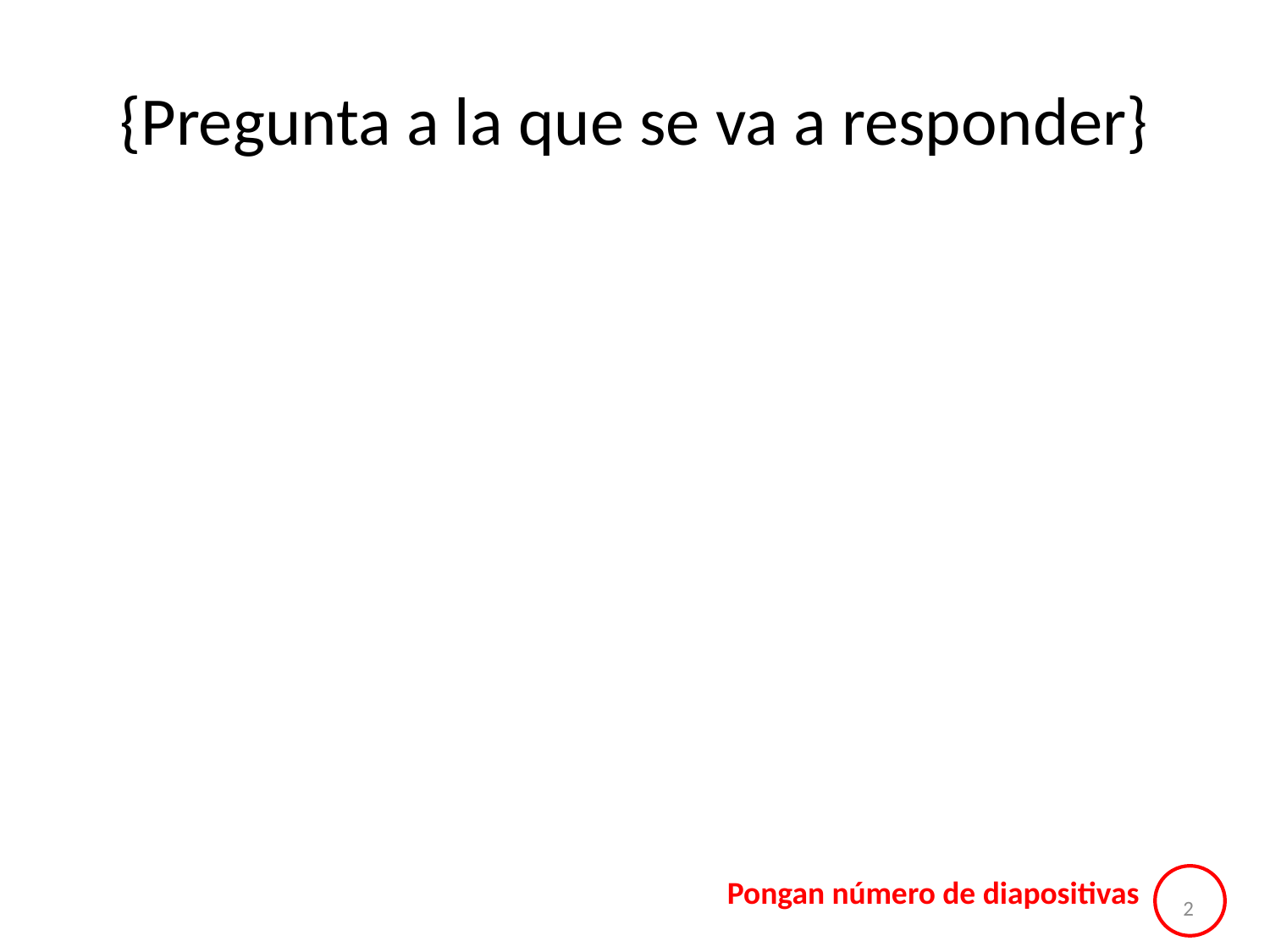

# {Pregunta a la que se va a responder}

Pongan número de diapositivas
2